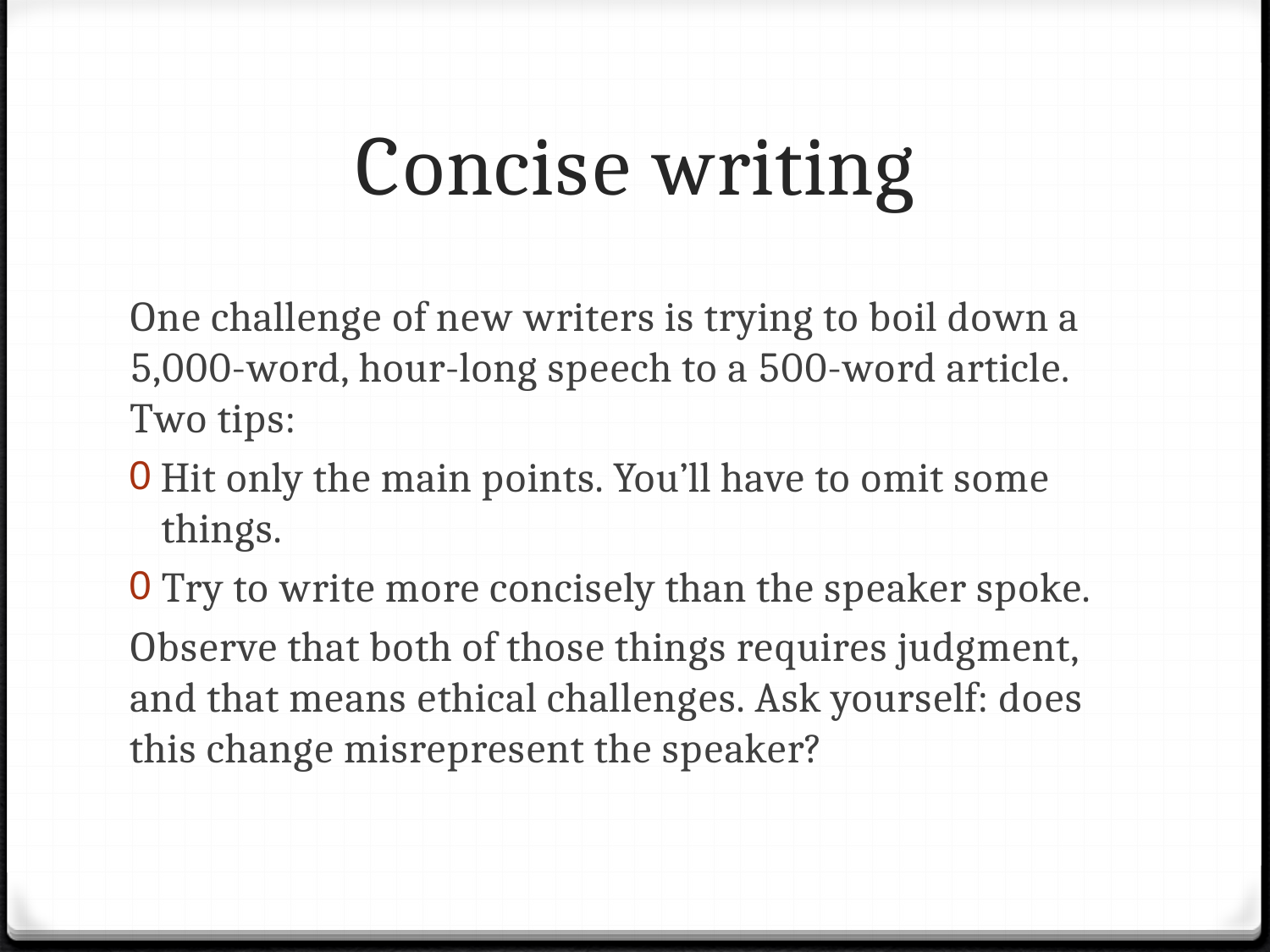

# Concise writing
One challenge of new writers is trying to boil down a 5,000-word, hour-long speech to a 500-word article. Two tips:
Hit only the main points. You’ll have to omit some things.
Try to write more concisely than the speaker spoke.
Observe that both of those things requires judgment, and that means ethical challenges. Ask yourself: does this change misrepresent the speaker?